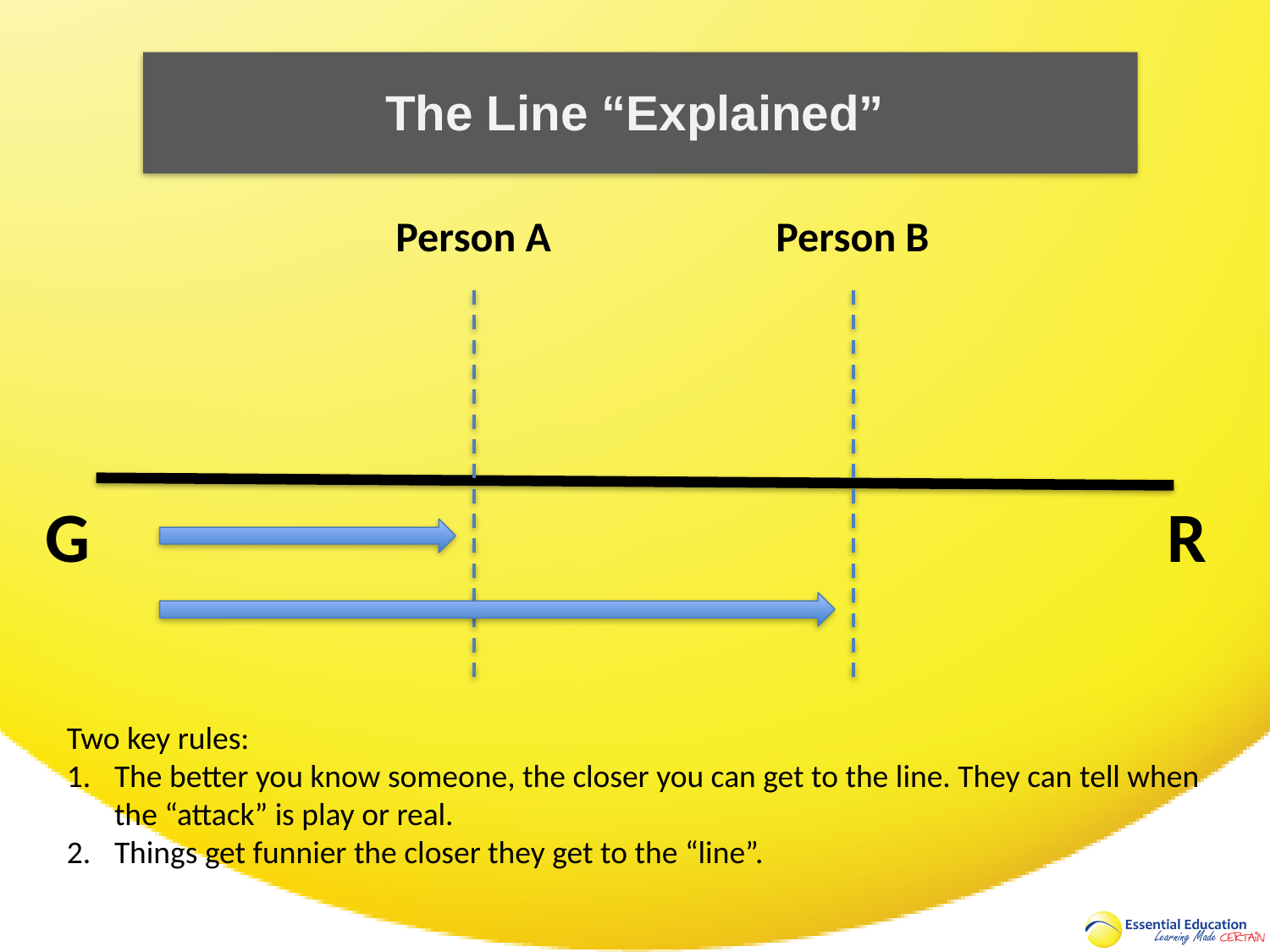

# The Line “Explained”
Person A
Person B
G
R

Two key rules:
The better you know someone, the closer you can get to the line. They can tell when the “attack” is play or real.
Things get funnier the closer they get to the “line”.